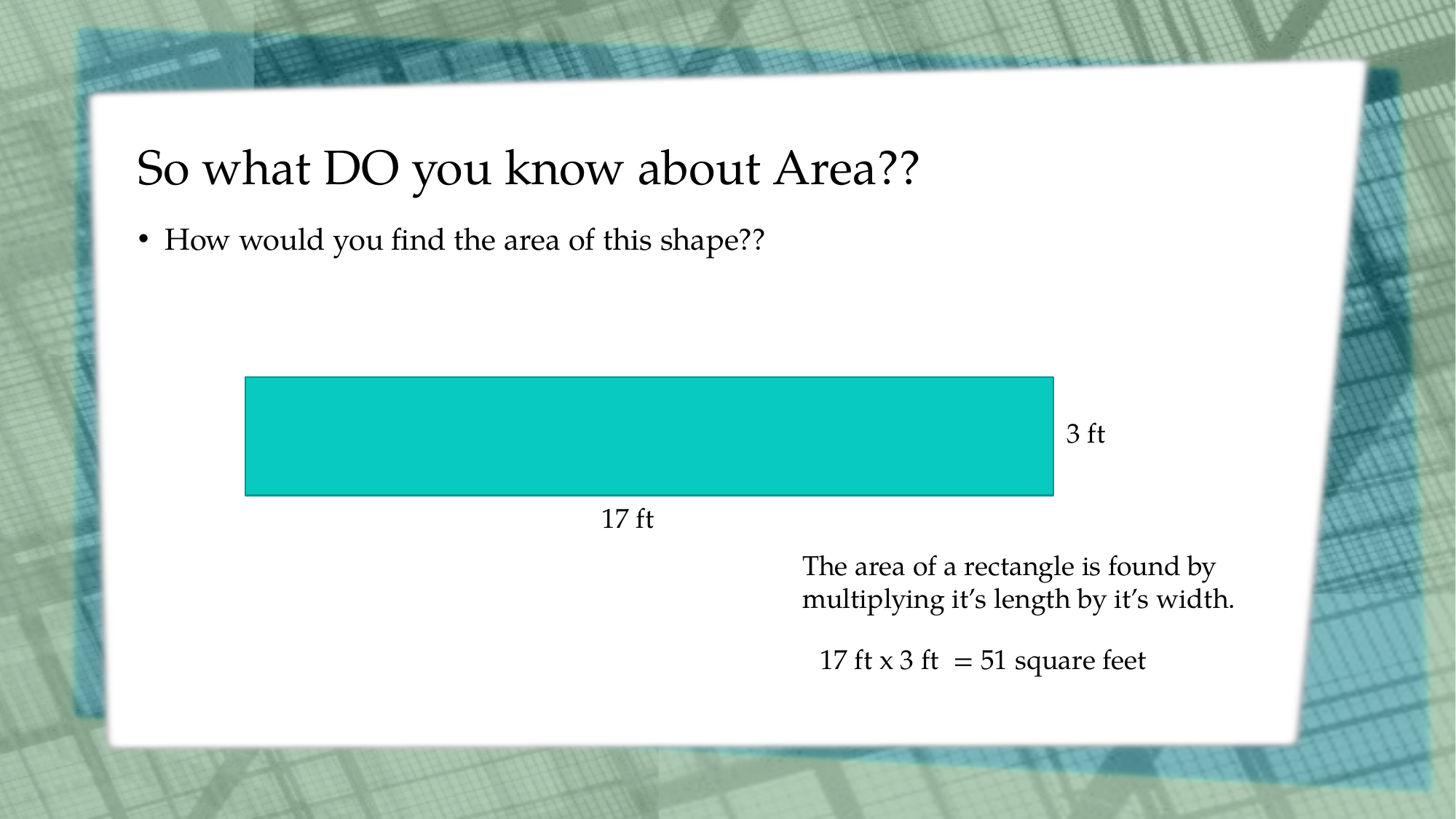

# So what DO you know about Area??
How would you find the area of this shape??

3 ft
17 ft
The area of a rectangle is found by multiplying it’s length by it’s width.
17 ft x 3 ft  = 51 square feet